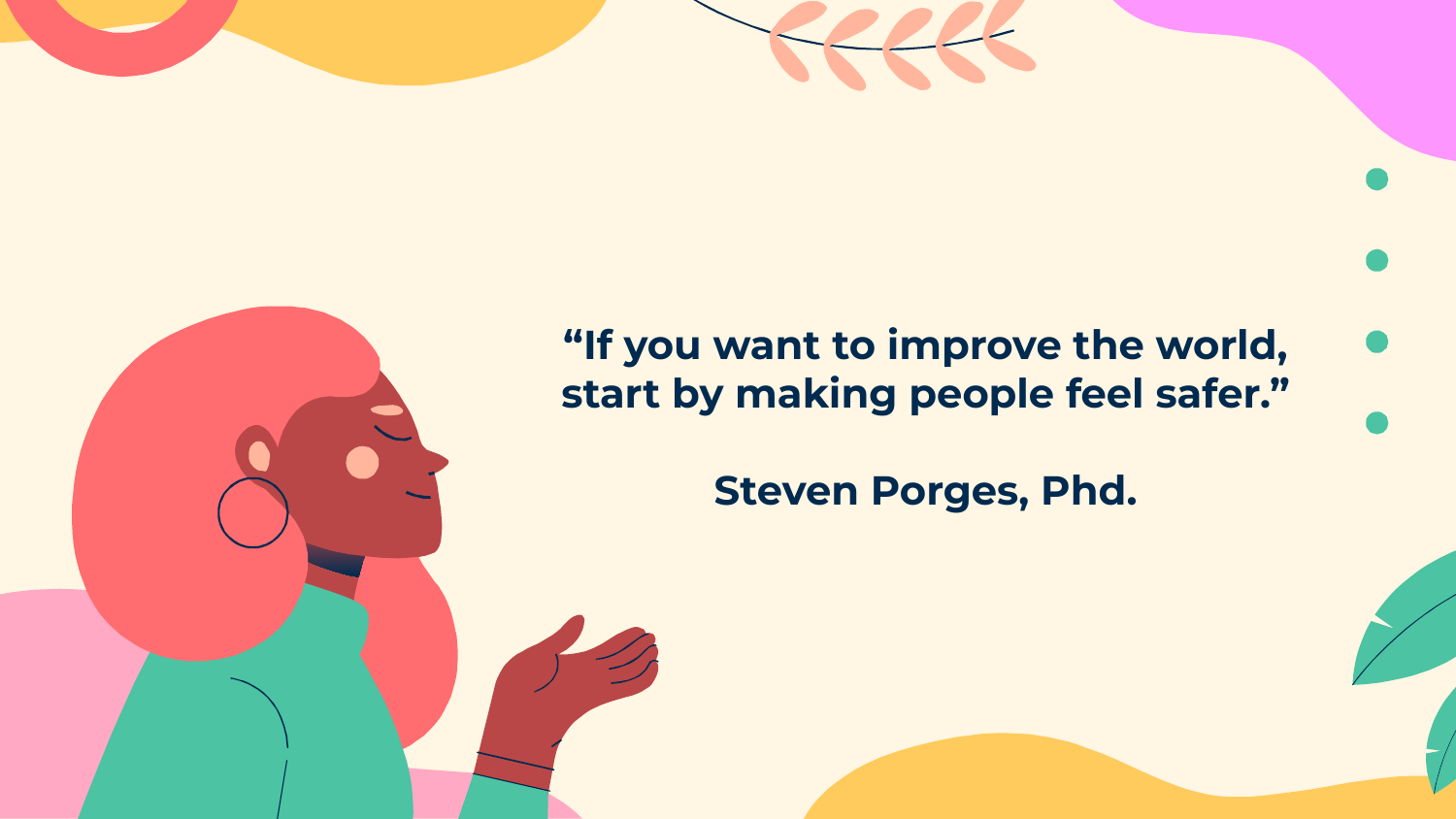

# “If you want to improve the world, start by making people feel safer.” Steven Porges, Phd.